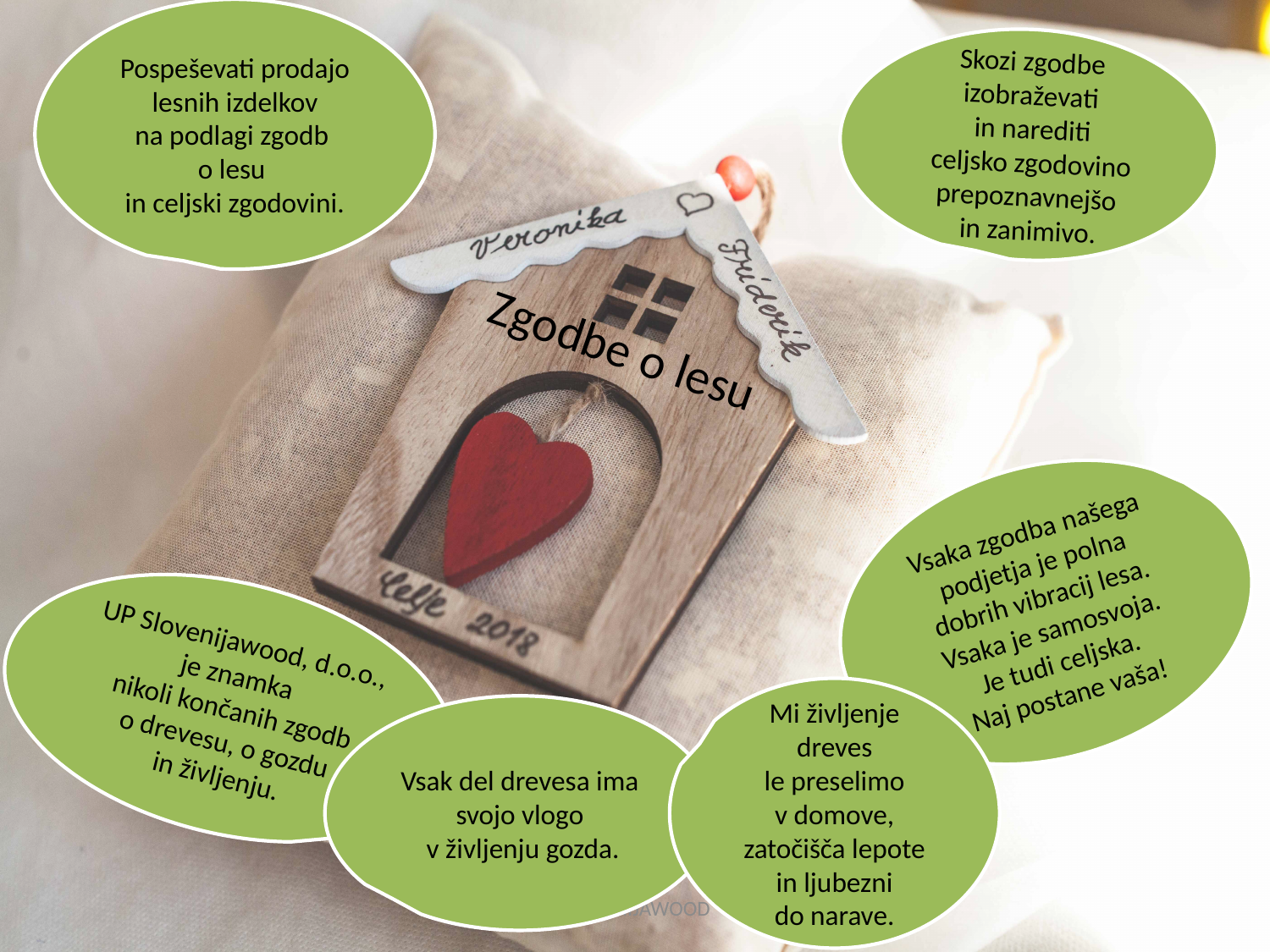

Pospeševati prodajo
 lesnih izdelkov
na podlagi zgodb
o lesu
in celjski zgodovini.
Skozi zgodbe izobraževati
 in narediti
 celjsko zgodovino prepoznavnejšo
 in zanimivo.
# Zgodbe o lesu
Vsaka zgodba našega podjetja je polna dobrih vibracij lesa. Vsaka je samosvoja.
Je tudi celjska.
Naj postane vaša!
UP Slovenijawood, d.o.o., je znamka
 nikoli končanih zgodb
 o drevesu, o gozdu
 in življenju.
Mi življenje dreves
le preselimo
v domove, zatočišča lepote in ljubezni
do narave.
Vsak del drevesa ima svojo vlogo
 v življenju gozda.
SLOVENIJAWOOD